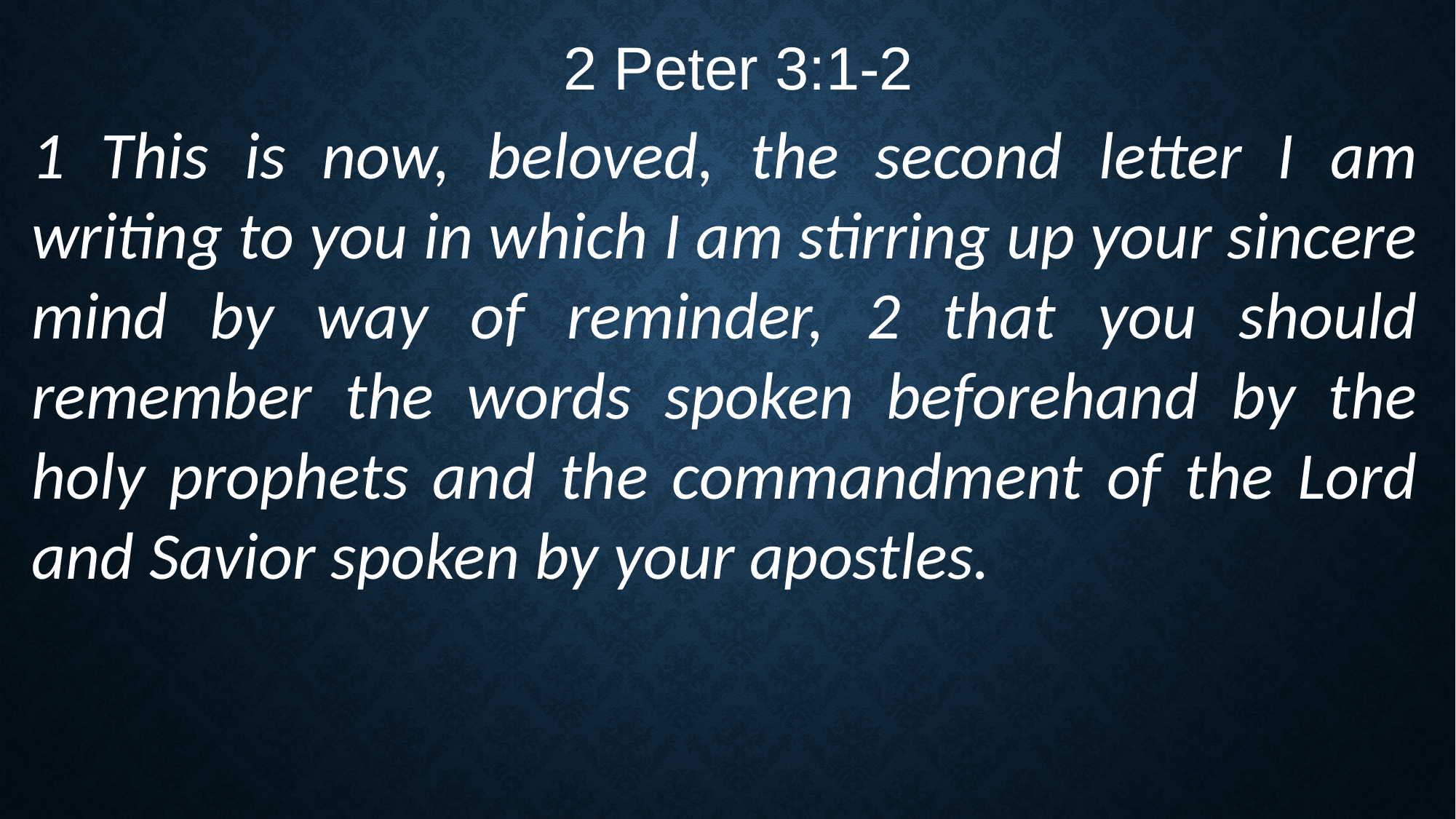

2 Peter 3:1-2
1 This is now, beloved, the second letter I am writing to you in which I am stirring up your sincere mind by way of reminder, 2 that you should remember the words spoken beforehand by the holy prophets and the commandment of the Lord and Savior spoken by your apostles.